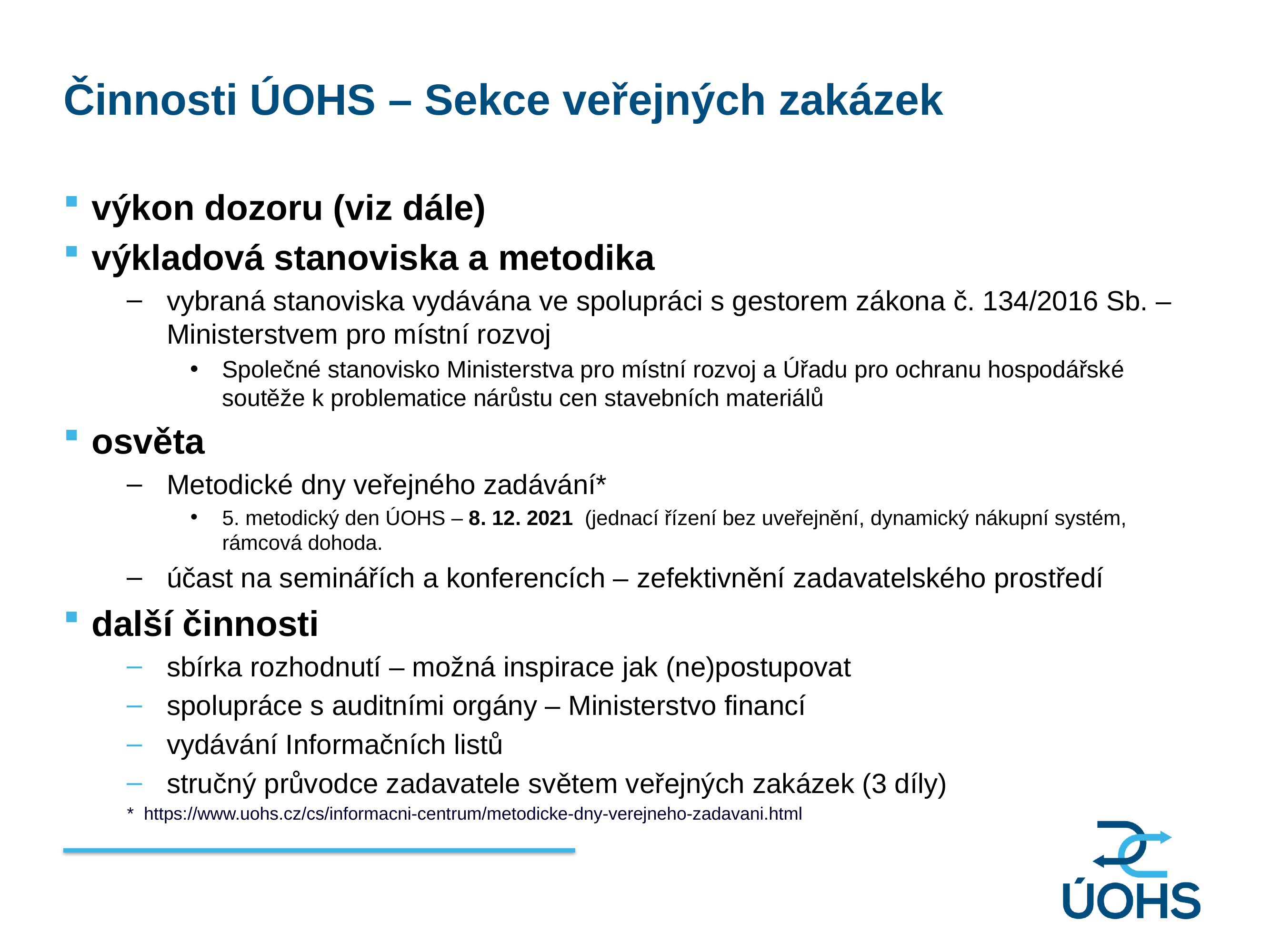

Činnosti ÚOHS – Sekce veřejných zakázek
výkon dozoru (viz dále)
výkladová stanoviska a metodika
vybraná stanoviska vydávána ve spolupráci s gestorem zákona č. 134/2016 Sb. – Ministerstvem pro místní rozvoj
Společné stanovisko Ministerstva pro místní rozvoj a Úřadu pro ochranu hospodářské soutěže k problematice nárůstu cen stavebních materiálů
osvěta
Metodické dny veřejného zadávání*
5. metodický den ÚOHS – 8. 12. 2021  (jednací řízení bez uveřejnění, dynamický nákupní systém, rámcová dohoda.
účast na seminářích a konferencích – zefektivnění zadavatelského prostředí
další činnosti
sbírka rozhodnutí – možná inspirace jak (ne)postupovat
spolupráce s auditními orgány – Ministerstvo financí
vydávání Informačních listů
stručný průvodce zadavatele světem veřejných zakázek (3 díly)
*  https://www.uohs.cz/cs/informacni-centrum/metodicke-dny-verejneho-zadavani.html